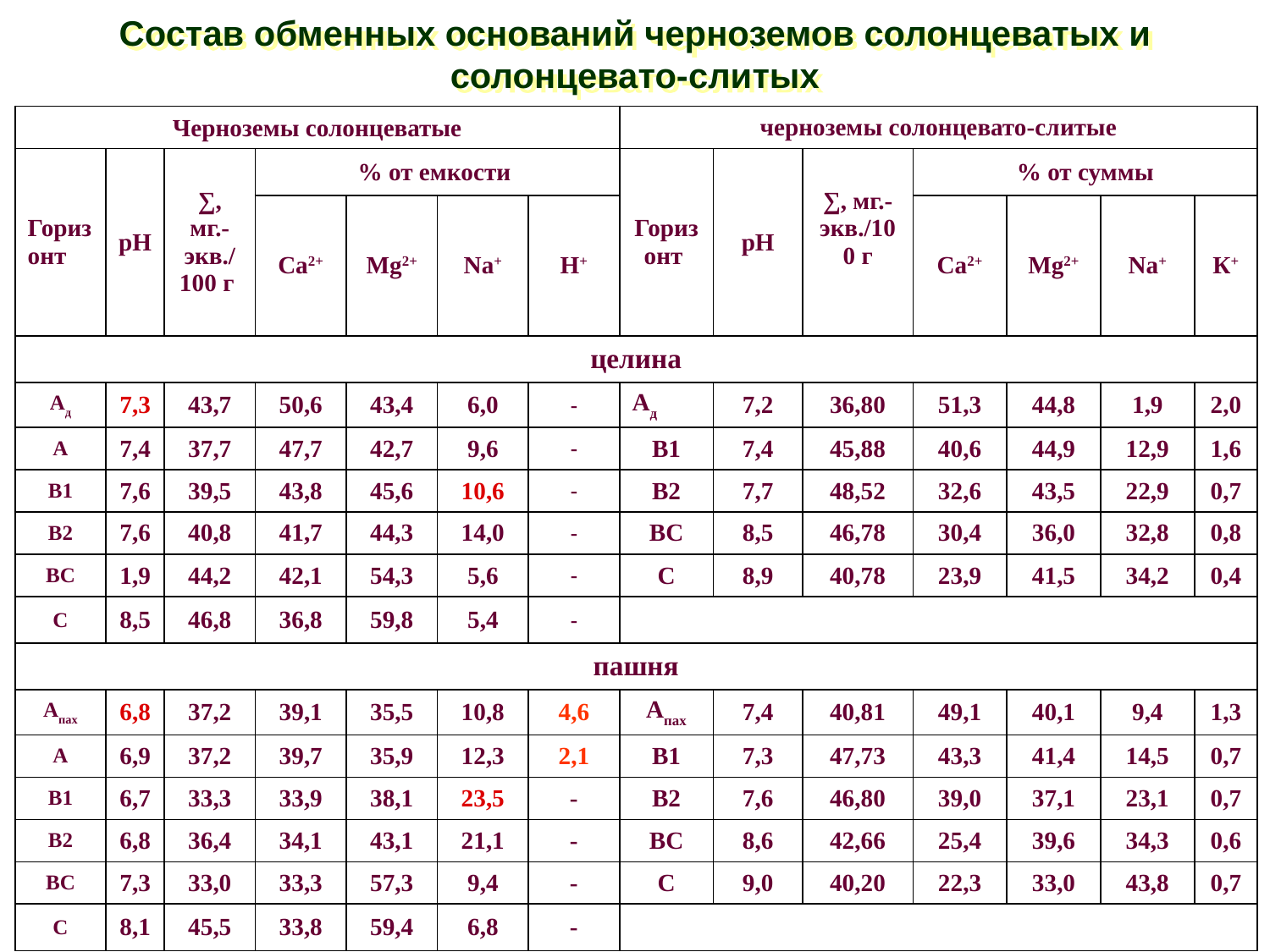

# Состав обменных оснований черноземов солонцеватых и солонцевато-слитых

| Черноземы солонцеватые |  |  |  |  |  |  | черноземы солонцевато-слитые |  |  |  |  |  |  |
| --- | --- | --- | --- | --- | --- | --- | --- | --- | --- | --- | --- | --- | --- |
| Горизонт | рН | ∑, мг.-экв./ 100 г | % от емкости |  |  |  | Горизонт | рН | ∑, мг.-экв./100 г | % от суммы |  |  |  |
|  |  |  | Са2+ | Мg2+ | Na+ | H+ |  |  |  | Са2+ | Мg2+ | Na+ | К+ |
| целина |  |  |  |  |  |  |  |  |  |  |  |  |  |
| Aд | 7,3 | 43,7 | 50,6 | 43,4 | 6,0 | - | Aд | 7,2 | 36,80 | 51,3 | 44,8 | 1,9 | 2,0 |
| A | 7,4 | 37,7 | 47,7 | 42,7 | 9,6 | - | B1 | 7,4 | 45,88 | 40,6 | 44,9 | 12,9 | 1,6 |
| B1 | 7,6 | 39,5 | 43,8 | 45,6 | 10,6 | - | B2 | 7,7 | 48,52 | 32,6 | 43,5 | 22,9 | 0,7 |
| B2 | 7,6 | 40,8 | 41,7 | 44,3 | 14,0 | - | BC | 8,5 | 46,78 | 30,4 | 36,0 | 32,8 | 0,8 |
| BC | 1,9 | 44,2 | 42,1 | 54,3 | 5,6 | - | C | 8,9 | 40,78 | 23,9 | 41,5 | 34,2 | 0,4 |
| C | 8,5 | 46,8 | 36,8 | 59,8 | 5,4 | - |  |  |  |  |  |  |  |
| пашня |  |  |  |  |  |  |  |  |  |  |  |  |  |
| Aпах | 6,8 | 37,2 | 39,1 | 35,5 | 10,8 | 4,6 | Aпах | 7,4 | 40,81 | 49,1 | 40,1 | 9,4 | 1,3 |
| A | 6,9 | 37,2 | 39,7 | 35,9 | 12,3 | 2,1 | B1 | 7,3 | 47,73 | 43,3 | 41,4 | 14,5 | 0,7 |
| B1 | 6,7 | 33,3 | 33,9 | 38,1 | 23,5 | - | B2 | 7,6 | 46,80 | 39,0 | 37,1 | 23,1 | 0,7 |
| B2 | 6,8 | 36,4 | 34,1 | 43,1 | 21,1 | - | BC | 8,6 | 42,66 | 25,4 | 39,6 | 34,3 | 0,6 |
| BC | 7,3 | 33,0 | 33,3 | 57,3 | 9,4 | - | C | 9,0 | 40,20 | 22,3 | 33,0 | 43,8 | 0,7 |
| C | 8,1 | 45,5 | 33,8 | 59,4 | 6,8 | - |  |  |  |  |  |  |  |